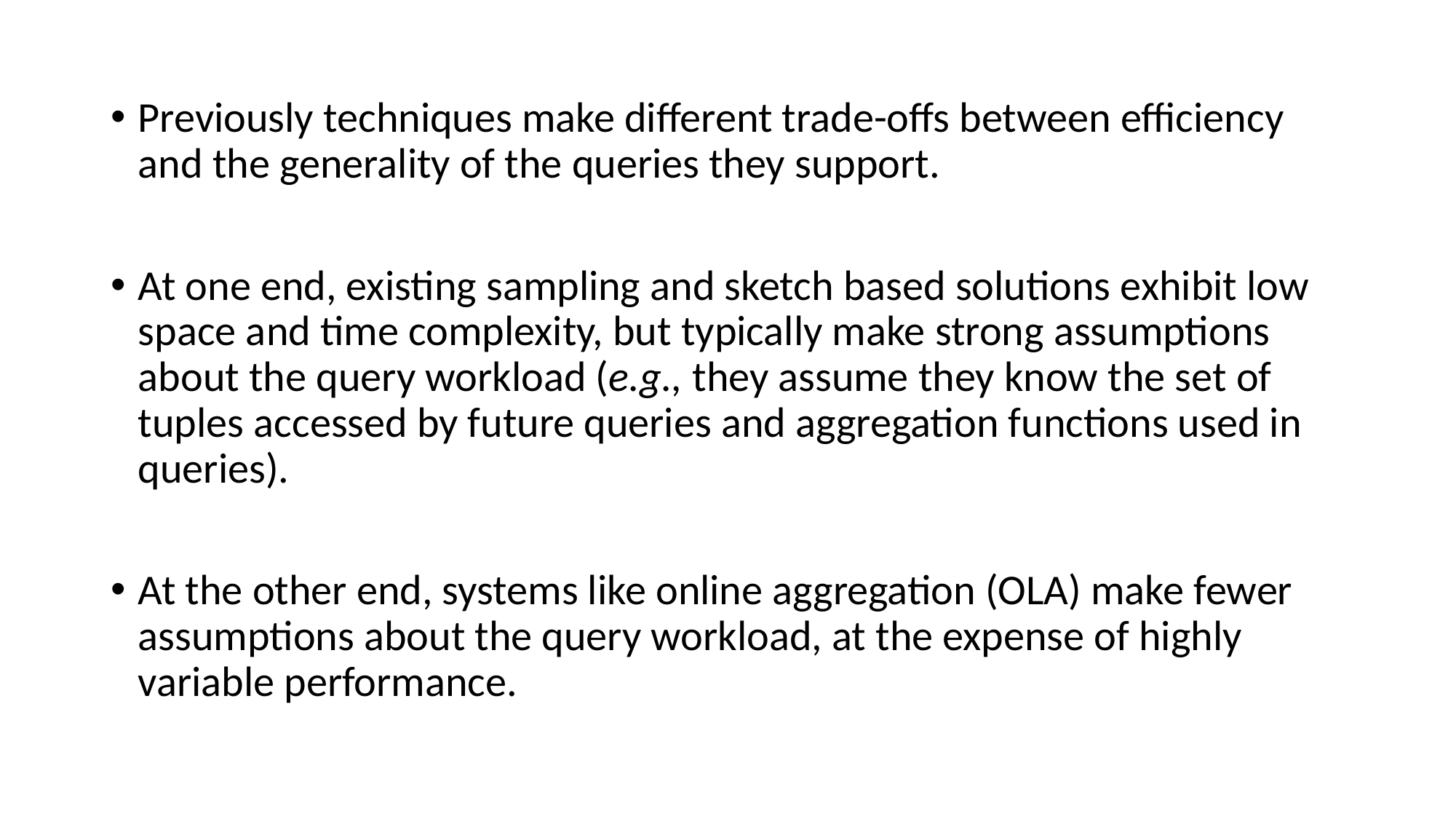

Previously techniques make different trade-offs between efficiency and the generality of the queries they support.

At one end, existing sampling and sketch based solutions exhibit low space and time complexity, but typically make strong assumptions about the query workload (e.g., they assume they know the set of tuples accessed by future queries and aggregation functions used in queries).

At the other end, systems like online aggregation (OLA) make fewer assumptions about the query workload, at the expense of highly variable performance.